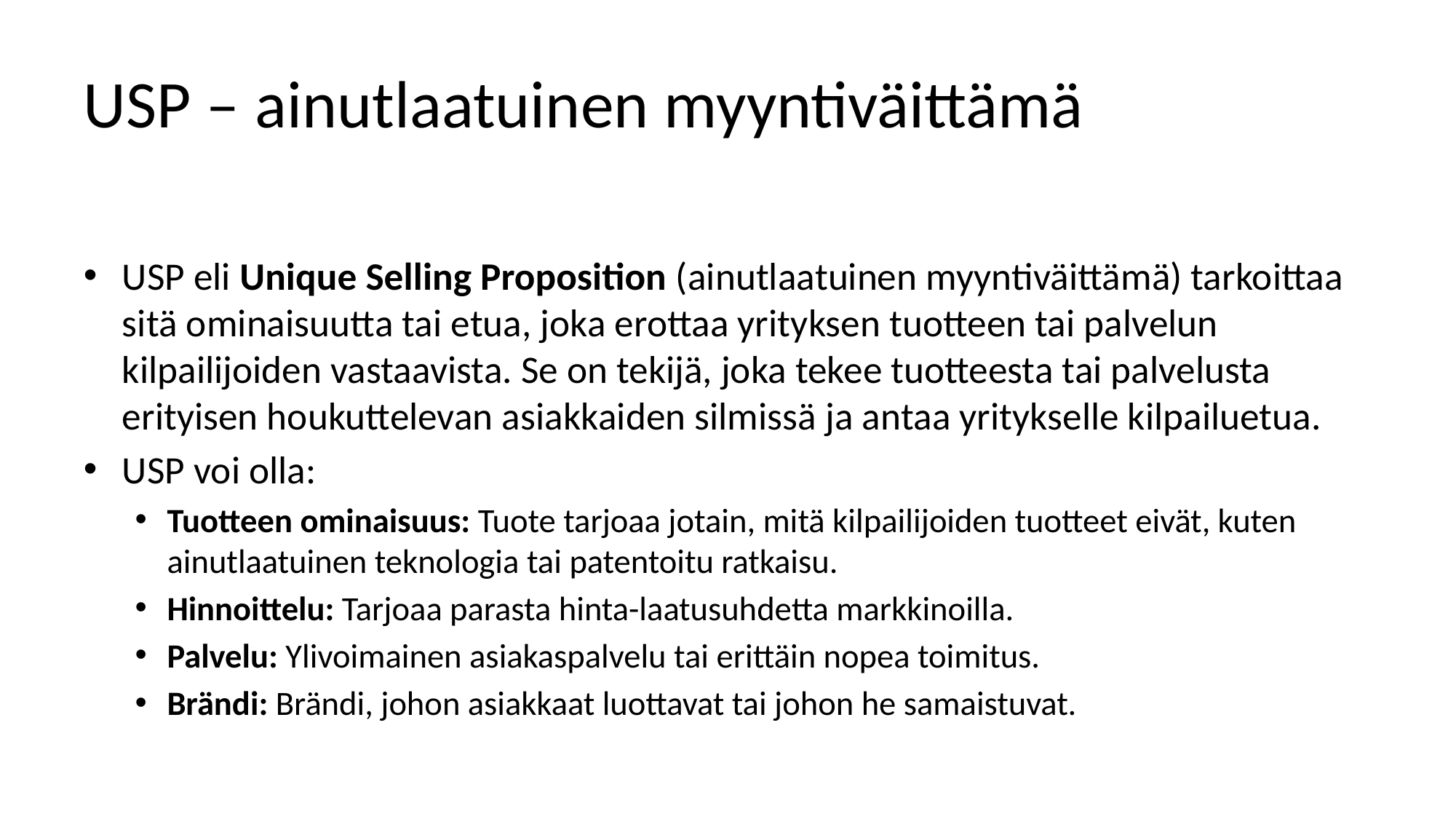

# USP – ainutlaatuinen myyntiväittämä

USP eli Unique Selling Proposition (ainutlaatuinen myyntiväittämä) tarkoittaa sitä ominaisuutta tai etua, joka erottaa yrityksen tuotteen tai palvelun kilpailijoiden vastaavista. Se on tekijä, joka tekee tuotteesta tai palvelusta erityisen houkuttelevan asiakkaiden silmissä ja antaa yritykselle kilpailuetua.
USP voi olla:
Tuotteen ominaisuus: Tuote tarjoaa jotain, mitä kilpailijoiden tuotteet eivät, kuten ainutlaatuinen teknologia tai patentoitu ratkaisu.
Hinnoittelu: Tarjoaa parasta hinta-laatusuhdetta markkinoilla.
Palvelu: Ylivoimainen asiakaspalvelu tai erittäin nopea toimitus.
Brändi: Brändi, johon asiakkaat luottavat tai johon he samaistuvat.